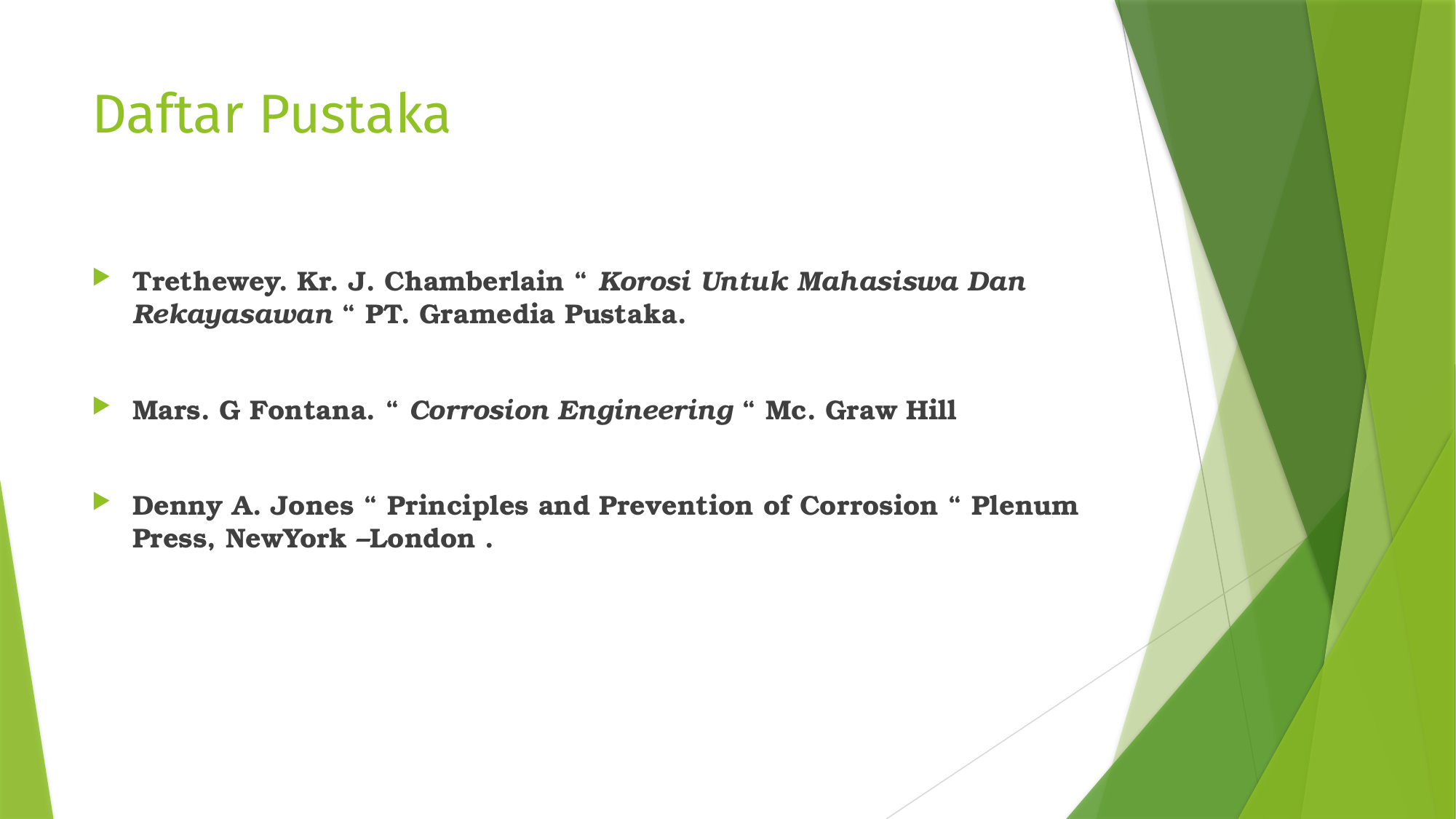

# Daftar Pustaka
Trethewey. Kr. J. Chamberlain “ Korosi Untuk Mahasiswa Dan Rekayasawan “ PT. Gramedia Pustaka.

Mars. G Fontana. “ Corrosion Engineering “ Mc. Graw Hill

Denny A. Jones “ Principles and Prevention of Corrosion “ Plenum Press, NewYork –London .